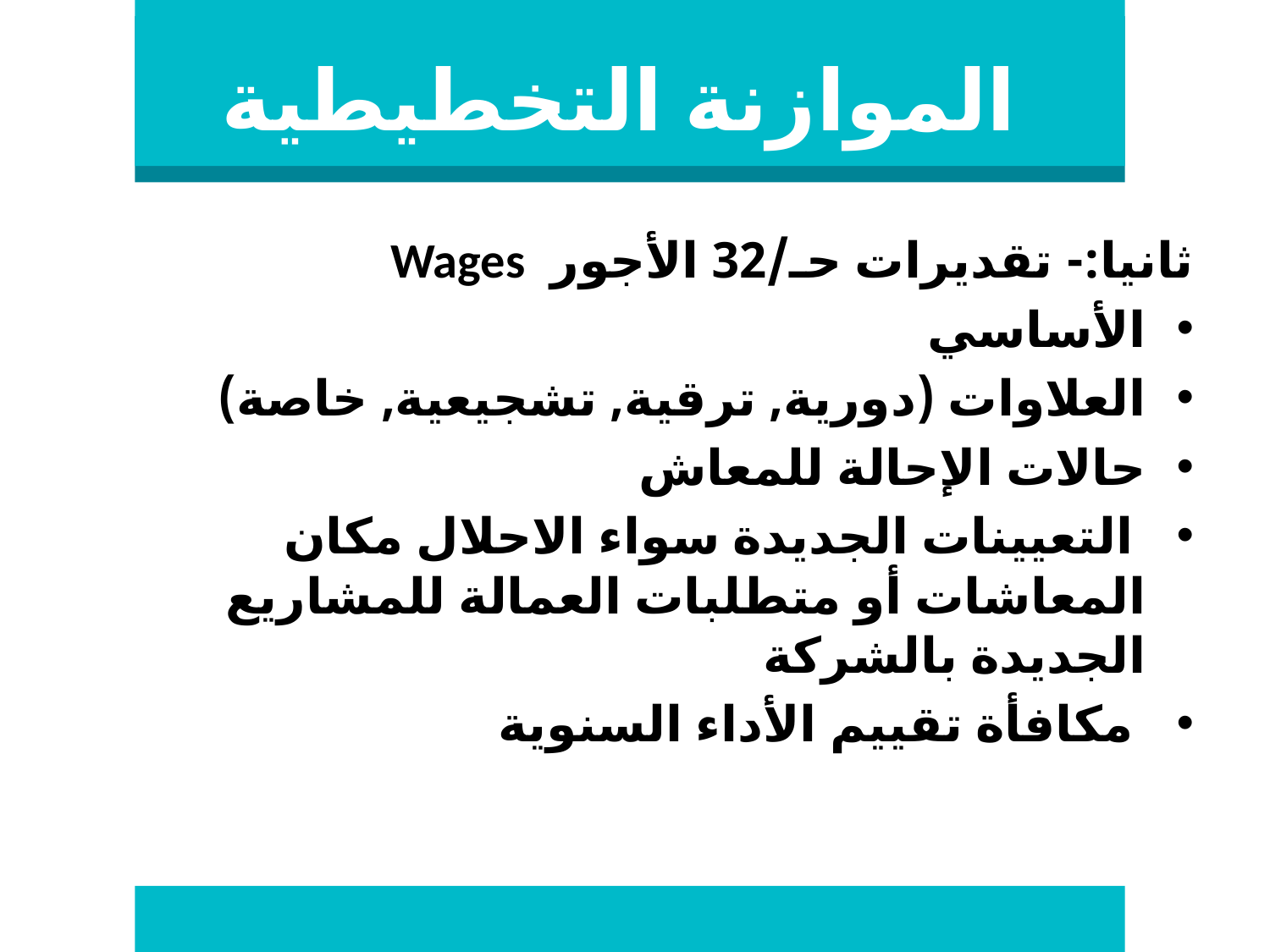

# الموازنة التخطيطية
ثانيا:- تقديرات حـ/32 الأجور  Wages
الأساسي
العلاوات (دورية, ترقية, تشجيعية, خاصة)
حالات الإحالة للمعاش
 التعيينات الجديدة سواء الاحلال مكان المعاشات أو متطلبات العمالة للمشاريع الجديدة بالشركة
 مكافأة تقييم الأداء السنوية